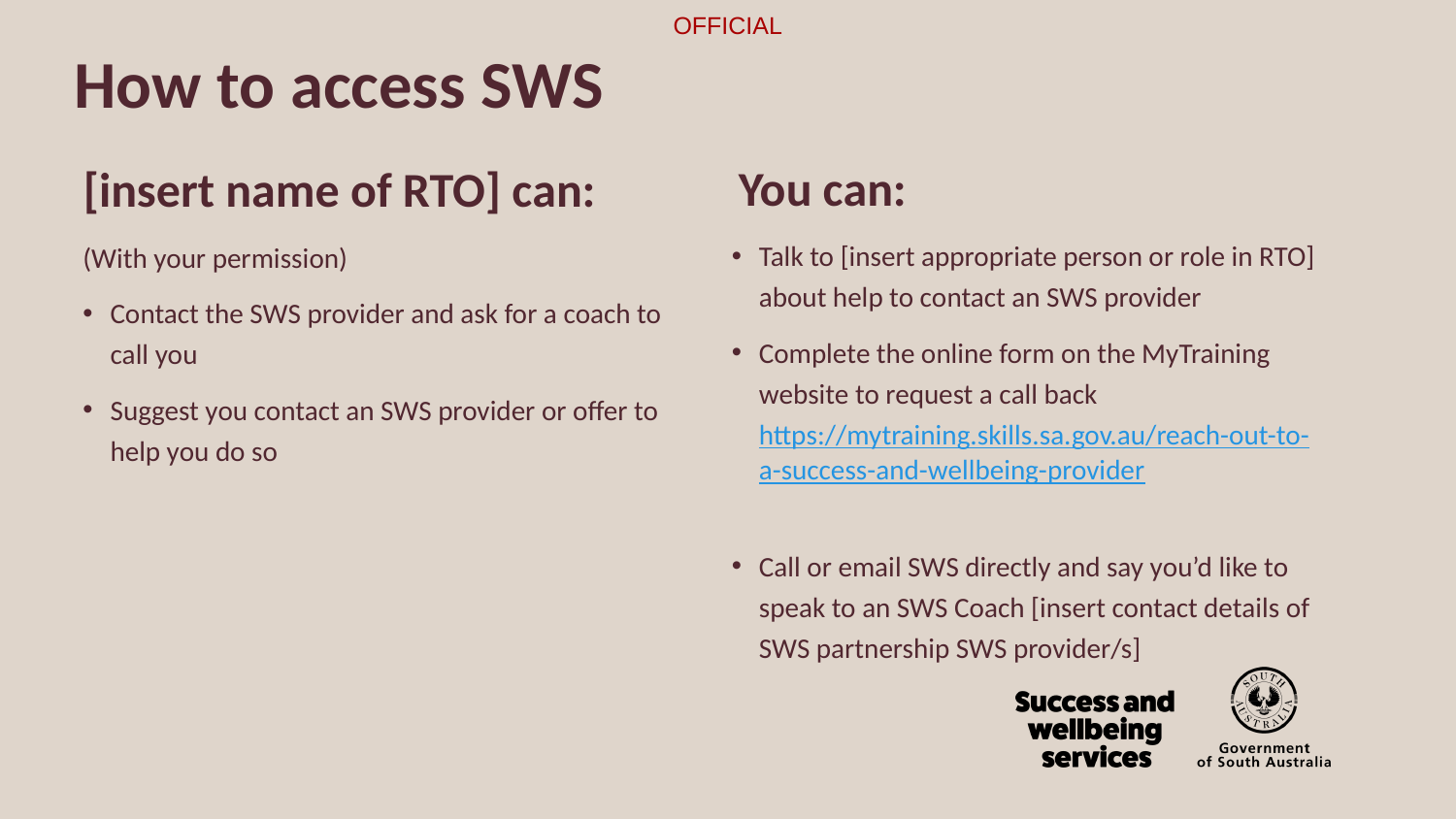

# How to access SWS
You can:
[insert name of RTO] can:
Talk to [insert appropriate person or role in RTO] about help to contact an SWS provider
Complete the online form on the MyTraining website to request a call back https://mytraining.skills.sa.gov.au/reach-out-to-a-success-and-wellbeing-provider
Call or email SWS directly and say you’d like to speak to an SWS Coach [insert contact details of SWS partnership SWS provider/s]

(With your permission)
Contact the SWS provider and ask for a coach to call you
Suggest you contact an SWS provider or offer to help you do so